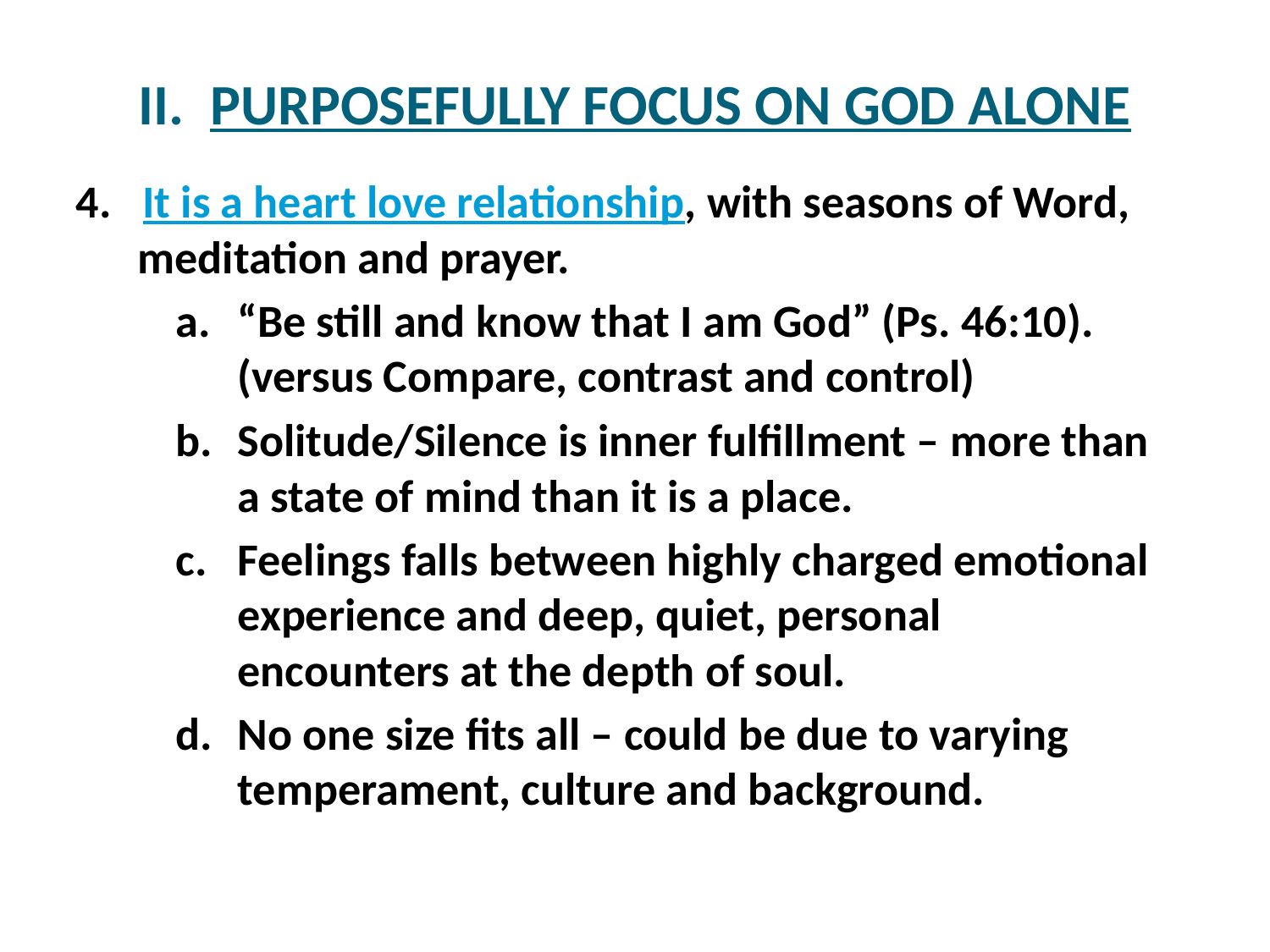

# II.  PURPOSEFULLY FOCUS ON GOD ALONE
4.   It is a heart love relationship, with seasons of Word, meditation and prayer.
a.  	“Be still and know that I am God” (Ps. 46:10).   (versus Compare, contrast and control)
b.	Solitude/Silence is inner fulfillment – more than a state of mind than it is a place.
c.  	Feelings falls between highly charged emotional experience and deep, quiet, personal encounters at the depth of soul.
d.	No one size fits all – could be due to varying temperament, culture and background.